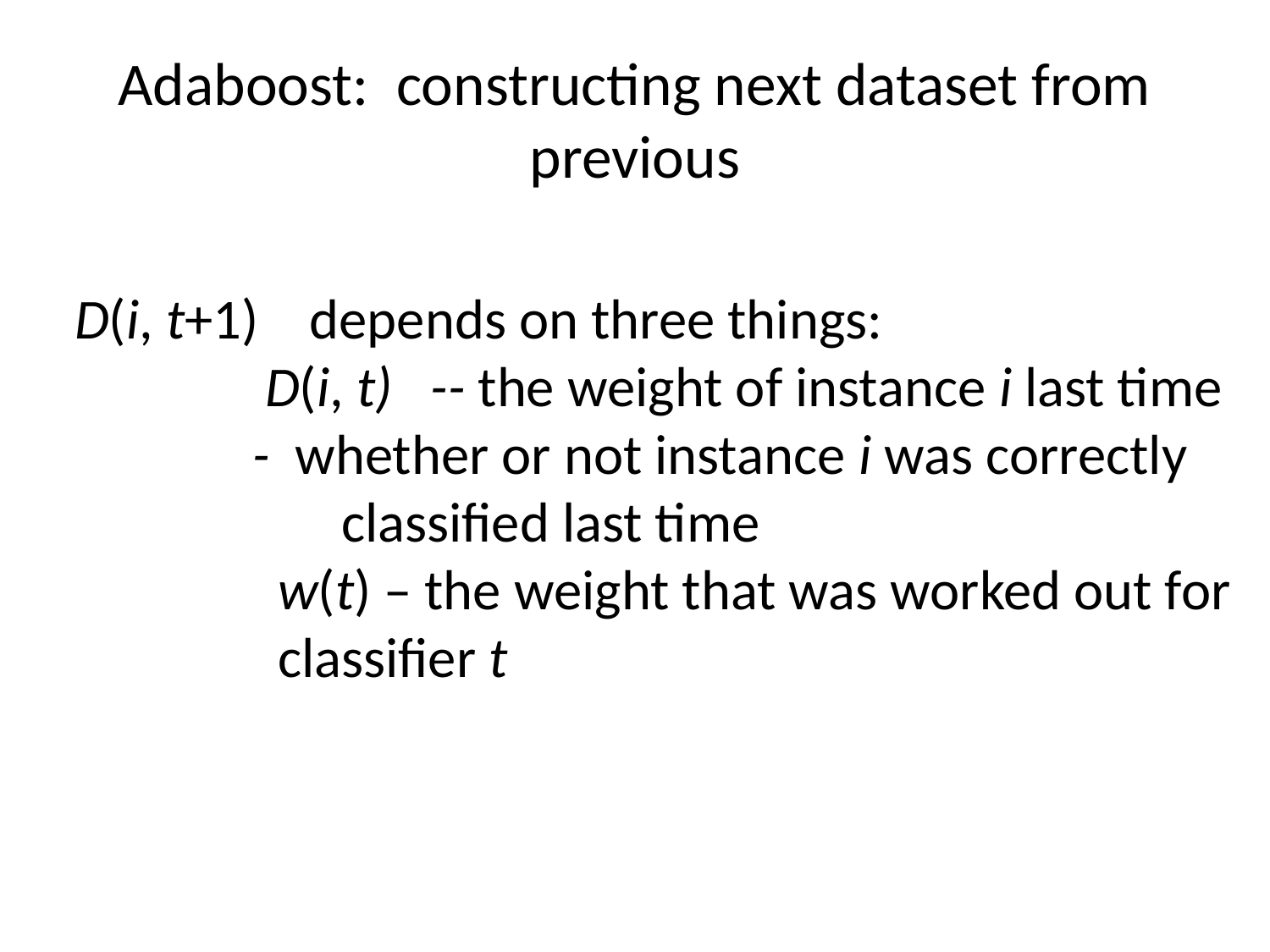

# Adaboost:  constructing next dataset from previous
D(i, t+1)    depends on three things:
               D(i, t)   -- the weight of instance i last time
              -  whether or not instance i was correctly
                     classified last time
                w(t) – the weight that was worked out for
                classifier t